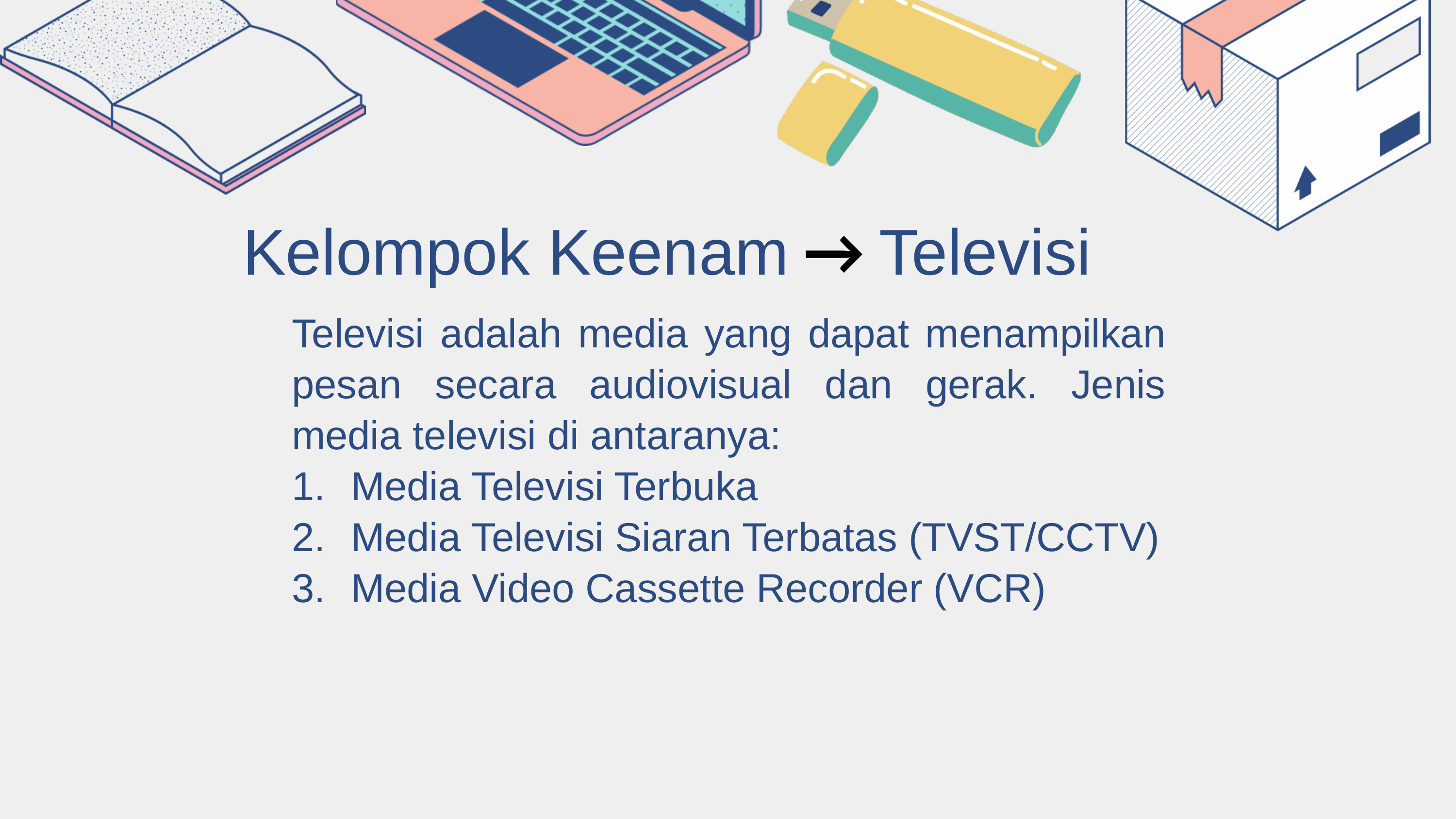

Kelompok Keenam → Televisi
Televisi adalah media yang dapat menampilkan pesan secara audiovisual dan gerak. Jenis media televisi di antaranya:
Media Televisi Terbuka
Media Televisi Siaran Terbatas (TVST/CCTV)
Media Video Cassette Recorder (VCR)